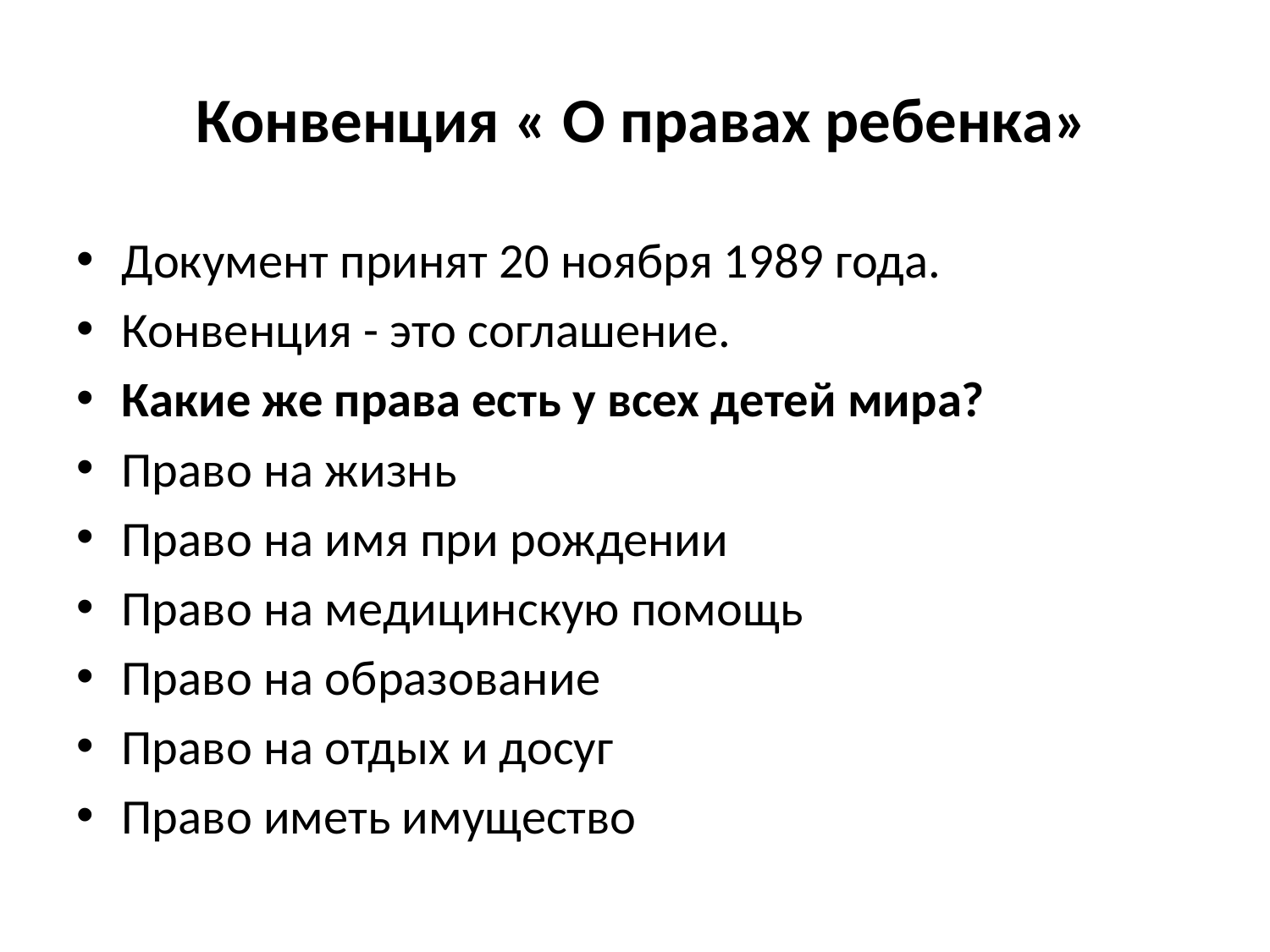

# Конвенция « О правах ребенка»
Документ принят 20 ноября 1989 года.
Конвенция - это соглашение.
Какие же права есть у всех детей мира?
Право на жизнь
Право на имя при рождении
Право на медицинскую помощь
Право на образование
Право на отдых и досуг
Право иметь имущество